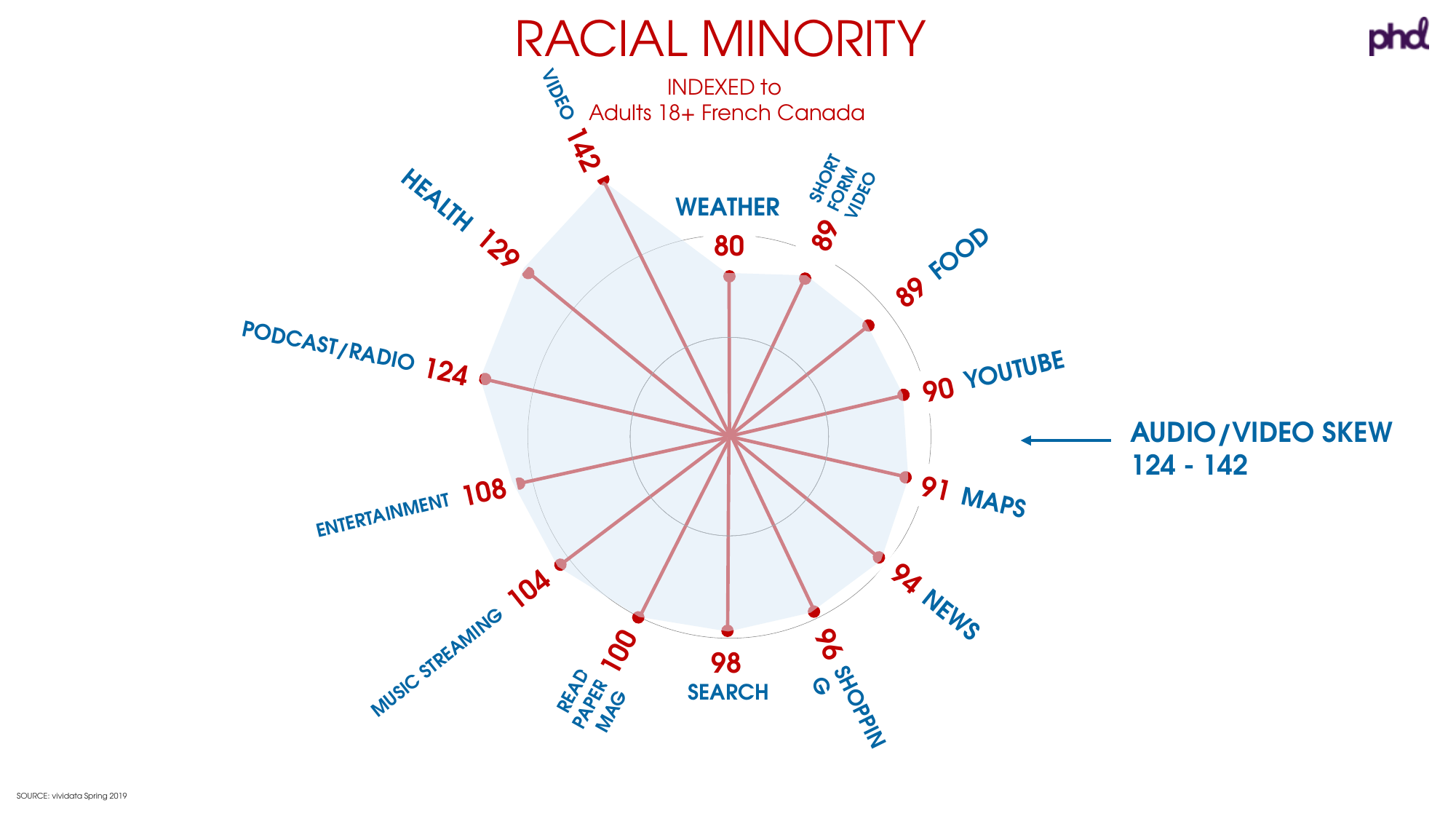

RACIAL MINORITY
VIDEO
142
HEALTH
WEATHER
80
129
FOOD
SHORT FORM VIDEO
89

89
PODCAST/RADIO
YOUTUBE
124
90
91
108
MAPS
ENTERTAINMENT
94
104
NEWS
96
100
98
MUSIC STREAMING
READ PAPER MAG
SHOPPING
SEARCH
INDEXED to
Adults 18+ French Canada

AUDIO/VIDEO SKEW
124 - 142

SOURCE: vividata Spring 2019